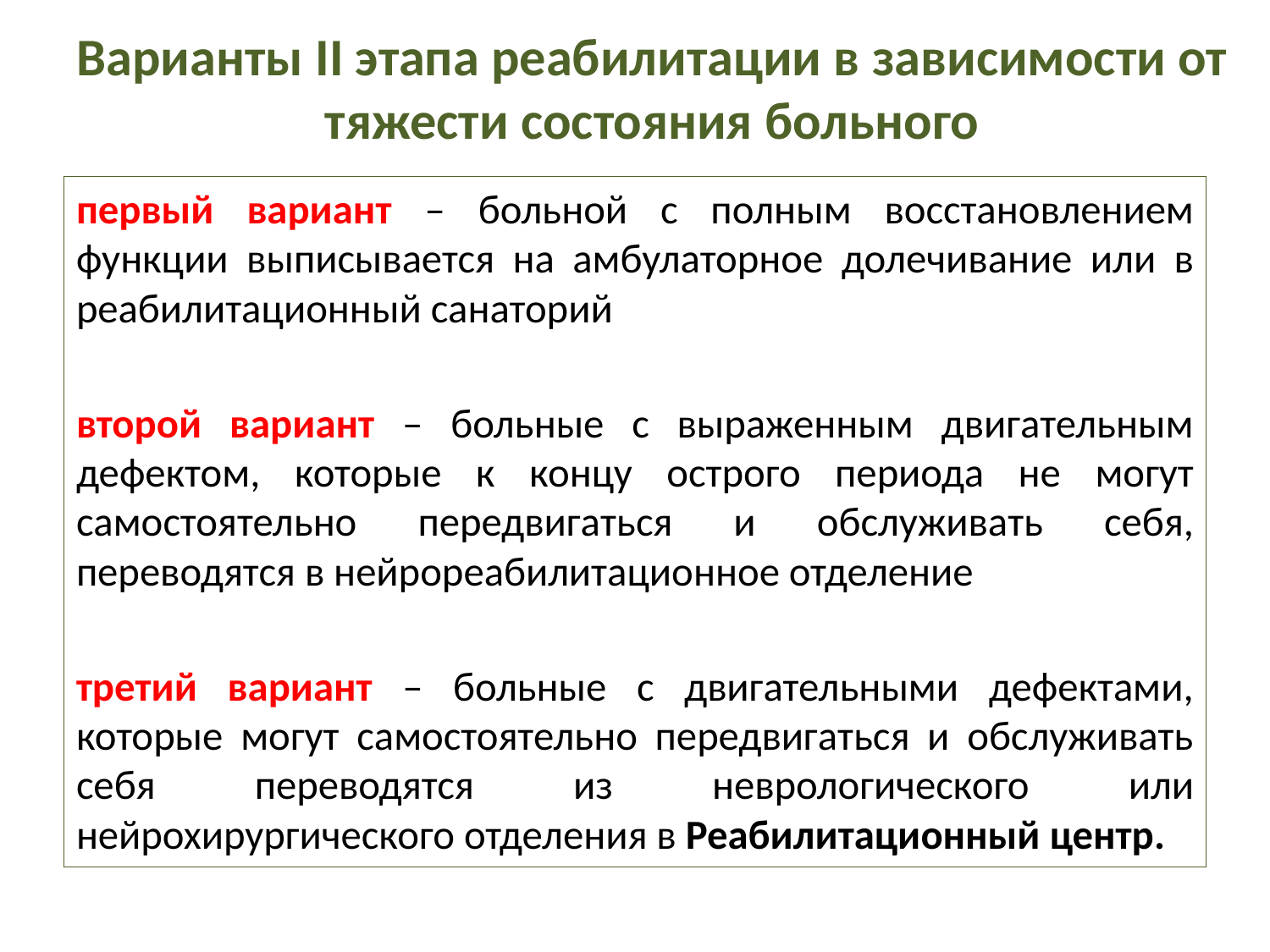

Варианты II этапа реабилитации в зависимости от тяжести состояния больного
первый вариант – больной с полным восстановлением функции выписывается на амбулаторное долечивание или в реабилитационный санаторий

второй вариант – больные с выраженным двигательным дефектом, которые к концу острого периода не могут самостоятельно передвигаться и обслуживать себя, переводятся в нейрореабилитационное отделение

третий вариант – больные с двигательными дефектами, которые могут самостоятельно передвигаться и обслуживать себя переводятся из неврологического или нейрохирургического отделения в Реабилитационный центр.